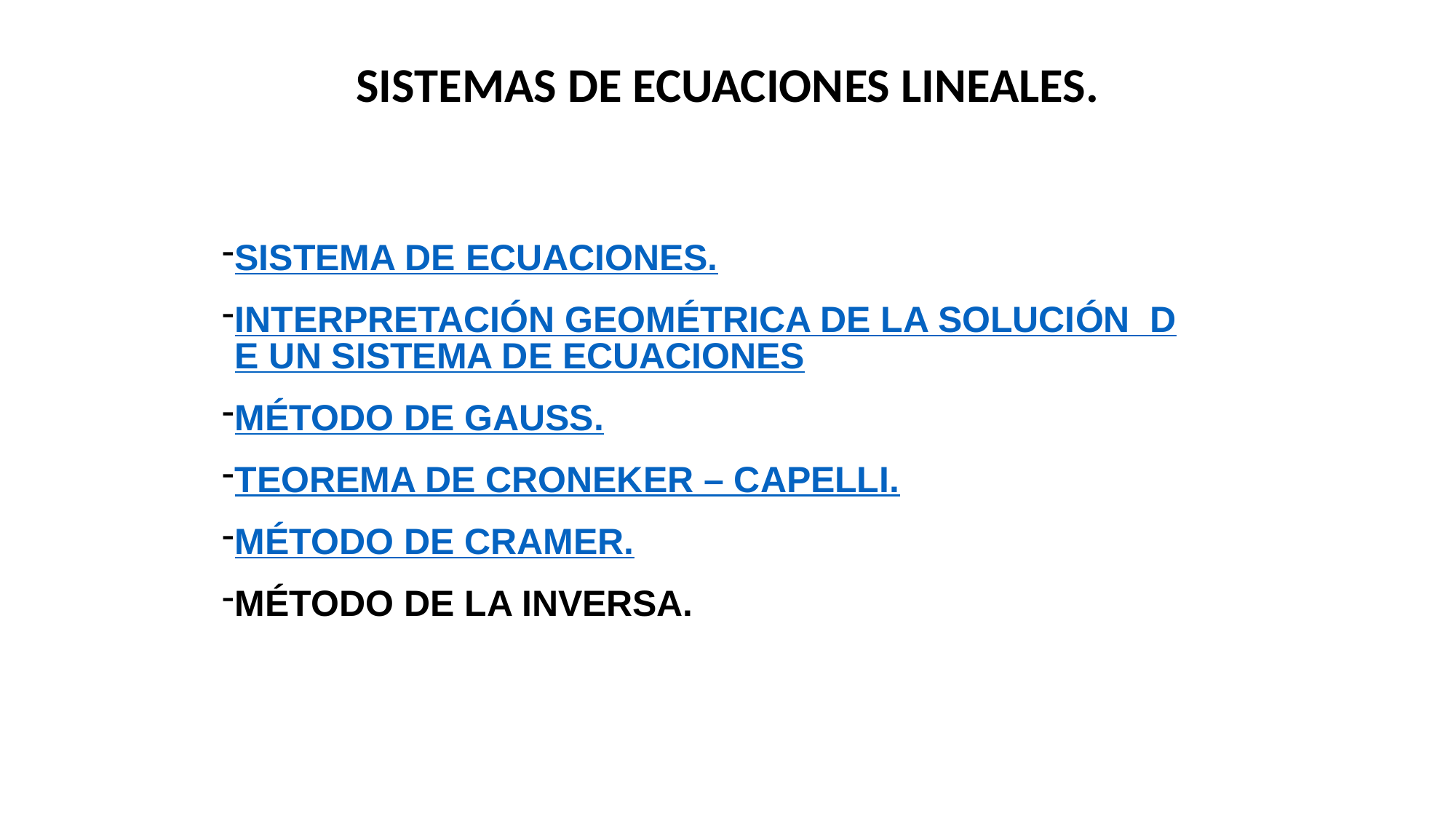

SISTEMAS DE ECUACIONES LINEALES.
SISTEMA DE ECUACIONES.
INTERPRETACIÓN GEOMÉTRICA DE LA SOLUCIÓN  DE UN SISTEMA DE ECUACIONES
MÉTODO DE GAUSS.
TEOREMA DE CRONEKER – CAPELLI.
MÉTODO DE CRAMER.
MÉTODO DE LA INVERSA.